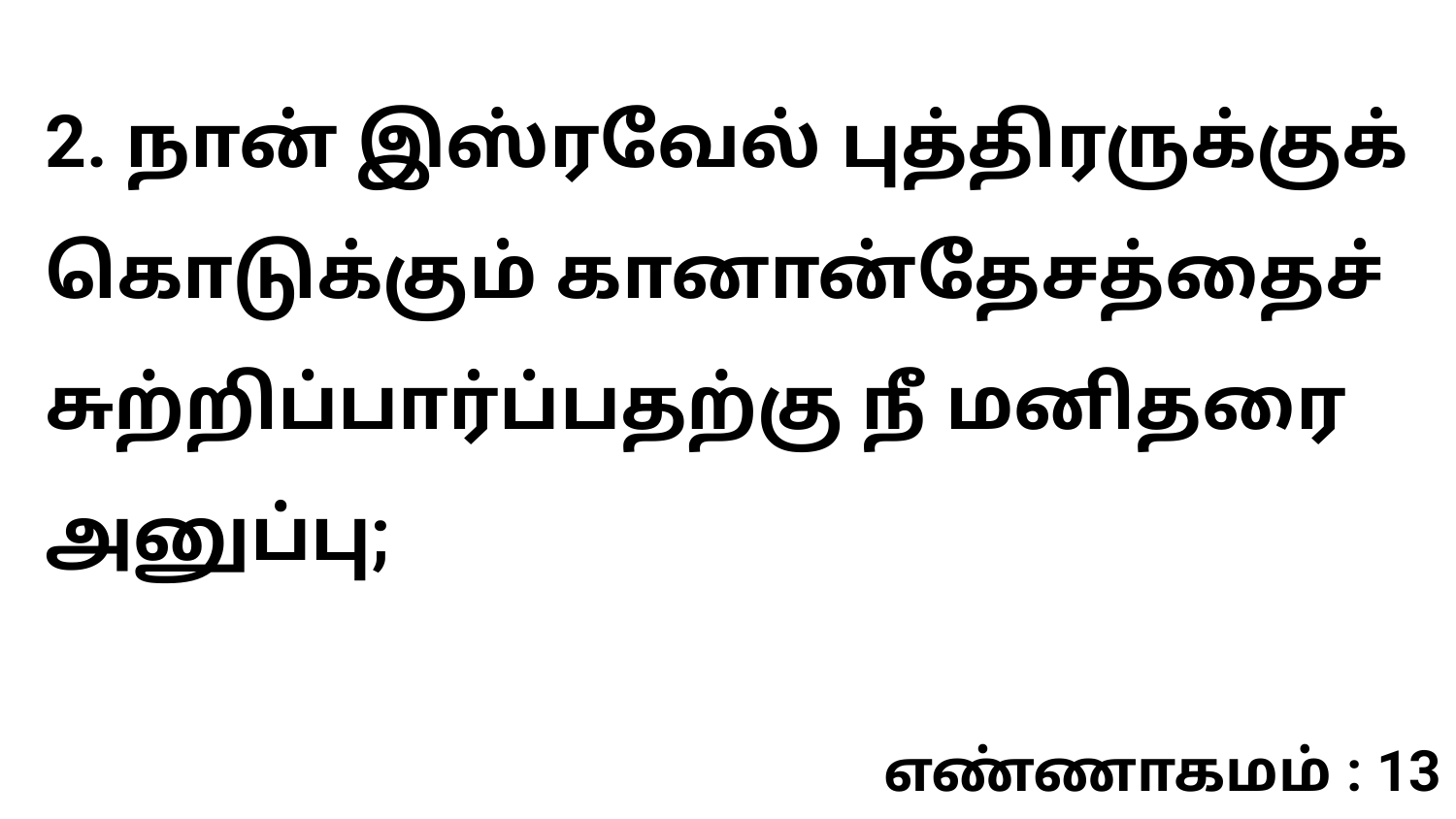

2. நான் இஸ்ரவேல் புத்திரருக்குக் கொடுக்கும் கானான்தேசத்தைச் சுற்றிப்பார்ப்பதற்கு நீ மனிதரை அனுப்பு;
எண்ணாகமம் : 13